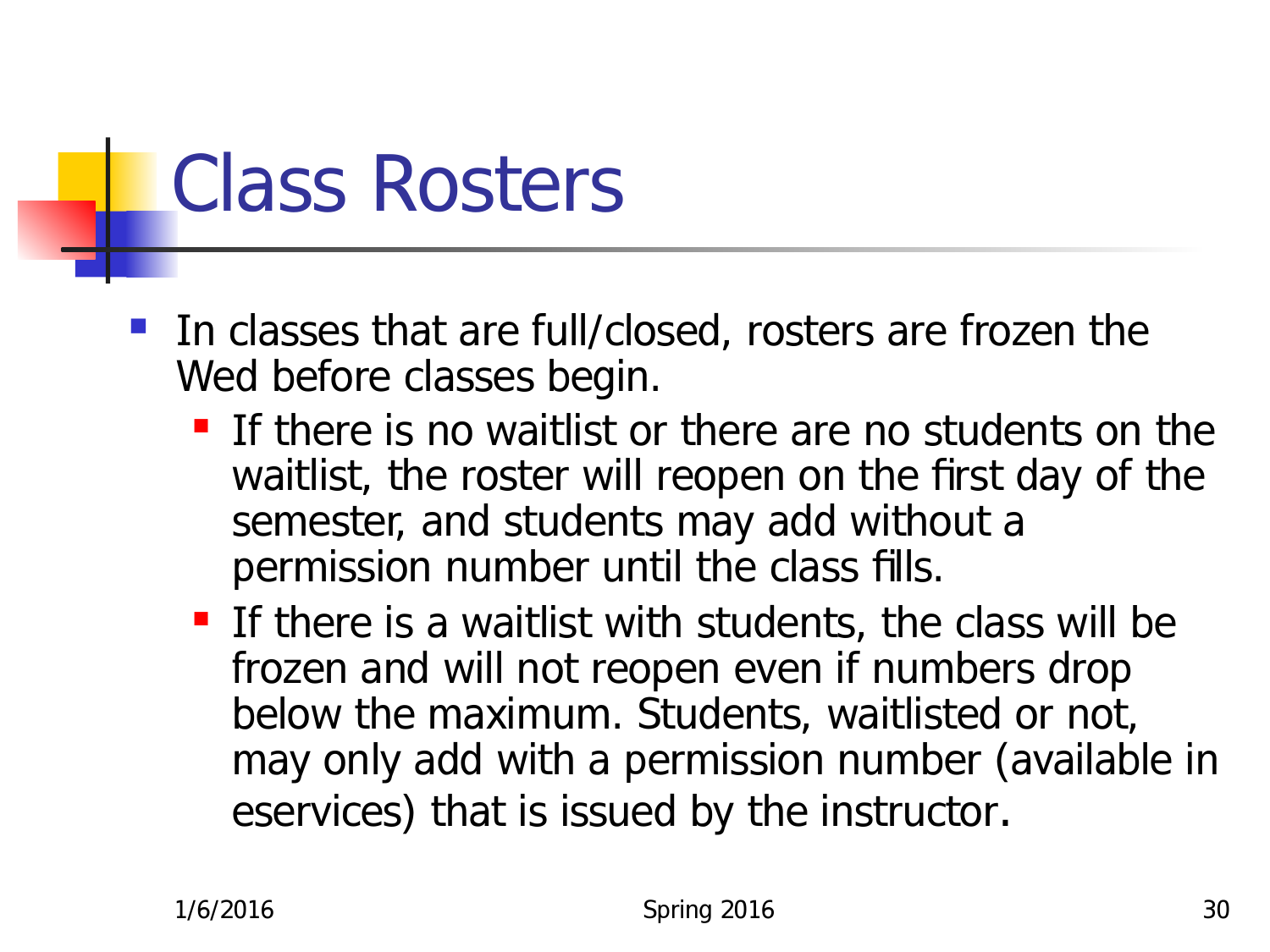

# Class Rosters

In classes that are full/closed, rosters are frozen the Wed before classes begin.
If there is no waitlist or there are no students on the waitlist, the roster will reopen on the first day of the semester, and students may add without a permission number until the class fills.
If there is a waitlist with students, the class will be frozen and will not reopen even if numbers drop below the maximum. Students, waitlisted or not, may only add with a permission number (available in eservices) that is issued by the instructor.
1/6/2016
Spring 2016
30